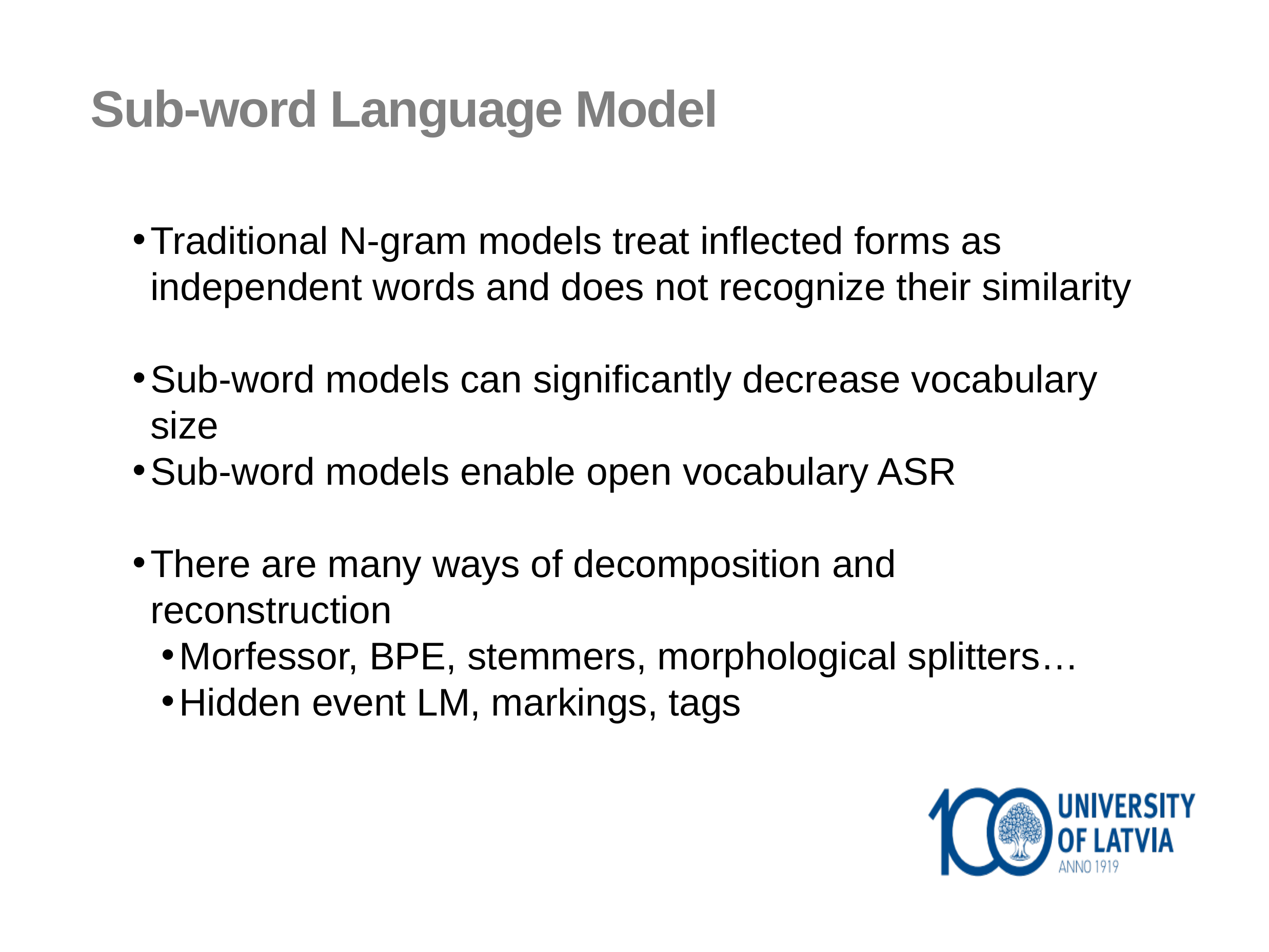

Sub-word Language Model
Traditional N-gram models treat inflected forms as independent words and does not recognize their similarity
Sub-word models can significantly decrease vocabulary size
Sub-word models enable open vocabulary ASR
There are many ways of decomposition and reconstruction
Morfessor, BPE, stemmers, morphological splitters…
Hidden event LM, markings, tags